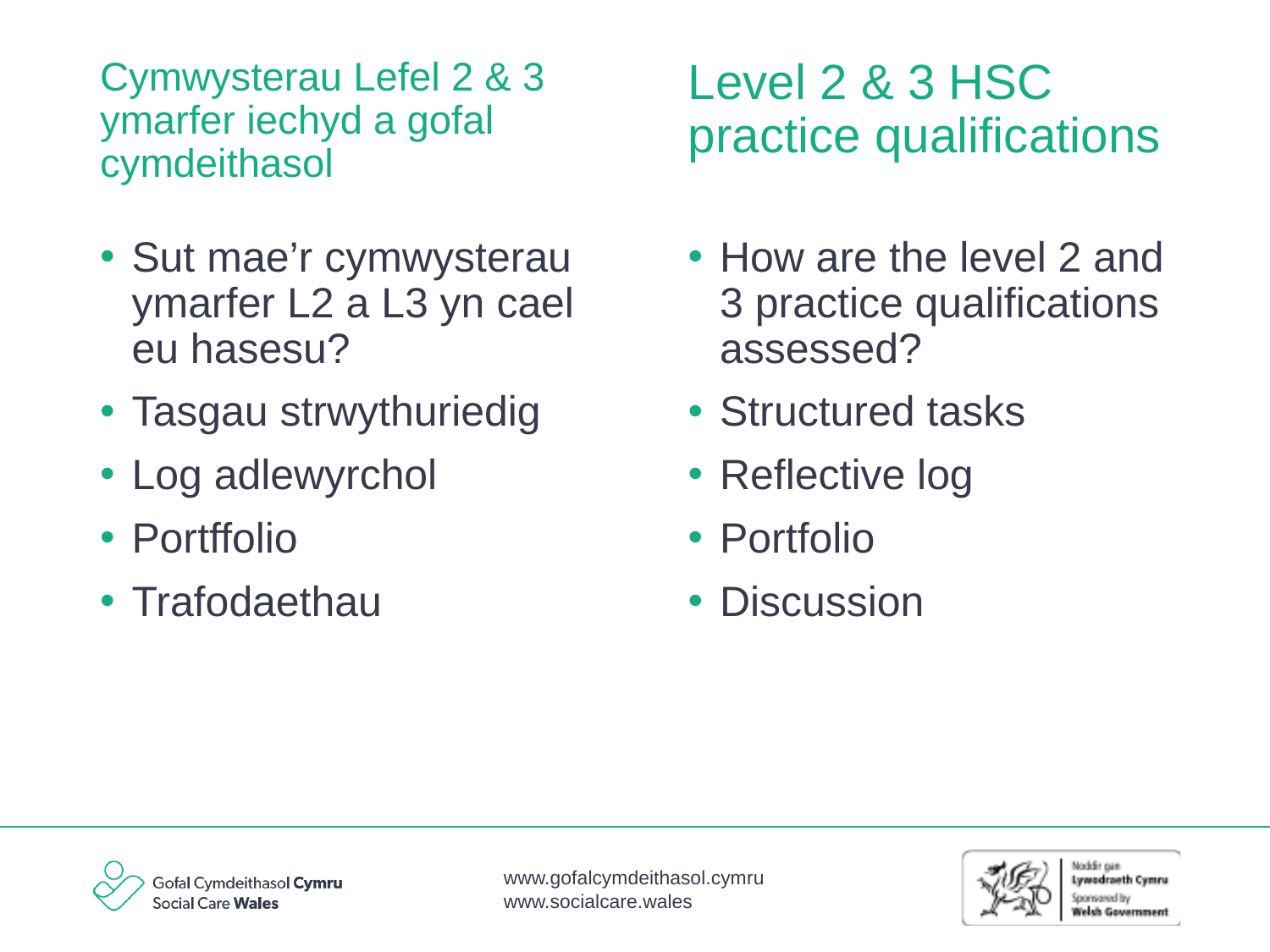

Level 2 & 3 HSC practice qualifications
# Cymwysterau Lefel 2 & 3 ymarfer iechyd a gofal cymdeithasol
Sut mae’r cymwysterau ymarfer L2 a L3 yn cael eu hasesu?
Tasgau strwythuriedig
Log adlewyrchol
Portffolio
Trafodaethau
How are the level 2 and 3 practice qualifications assessed?
Structured tasks
Reflective log
Portfolio
Discussion